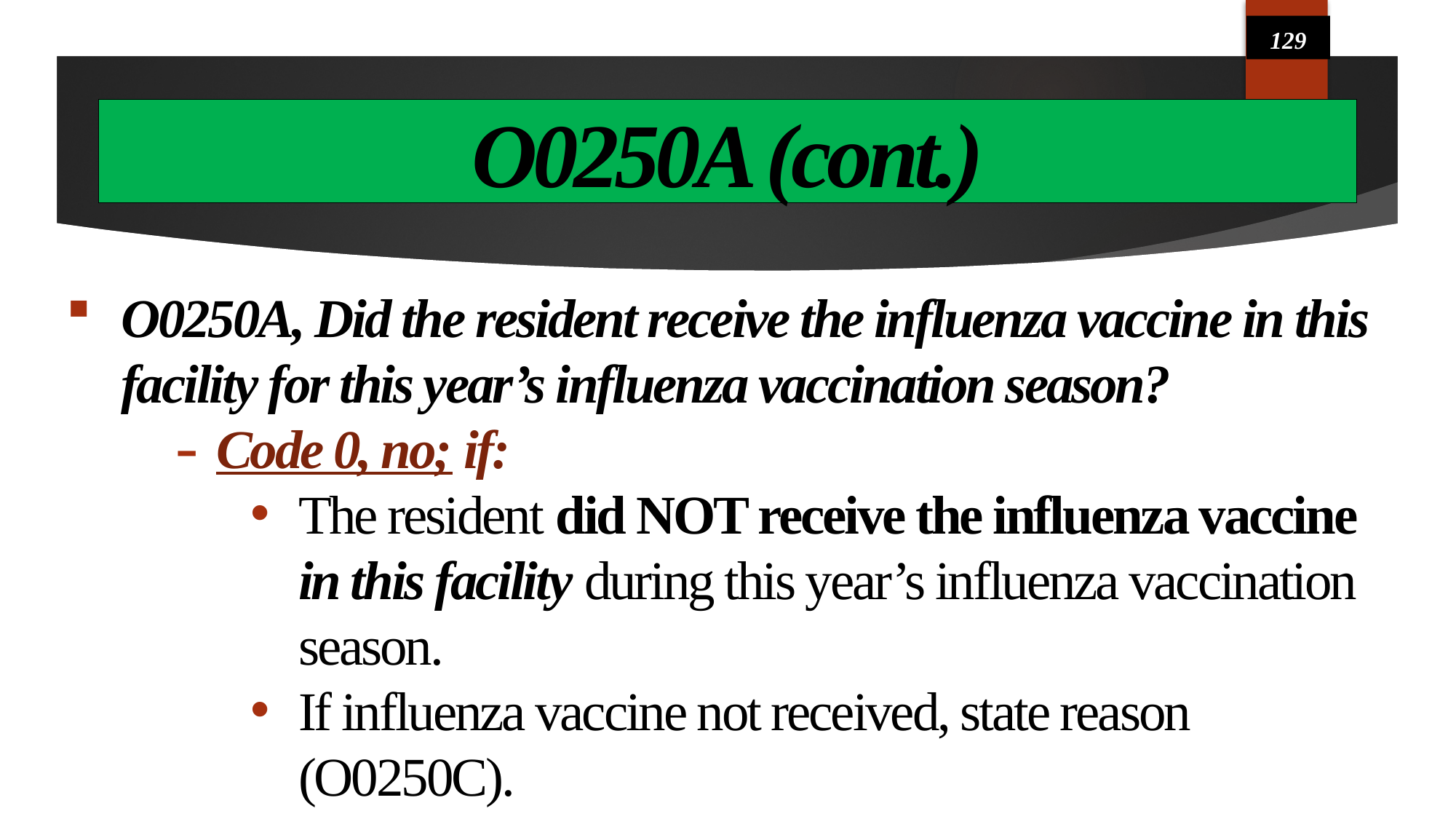

129
# O0250A (cont.)
O0250A, Did the resident receive the influenza vaccine in this facility for this year’s influenza vaccination season?
Code 0, no; if:
The resident did NOT receive the influenza vaccine in this facility during this year’s influenza vaccination season.
If influenza vaccine not received, state reason (O0250C).